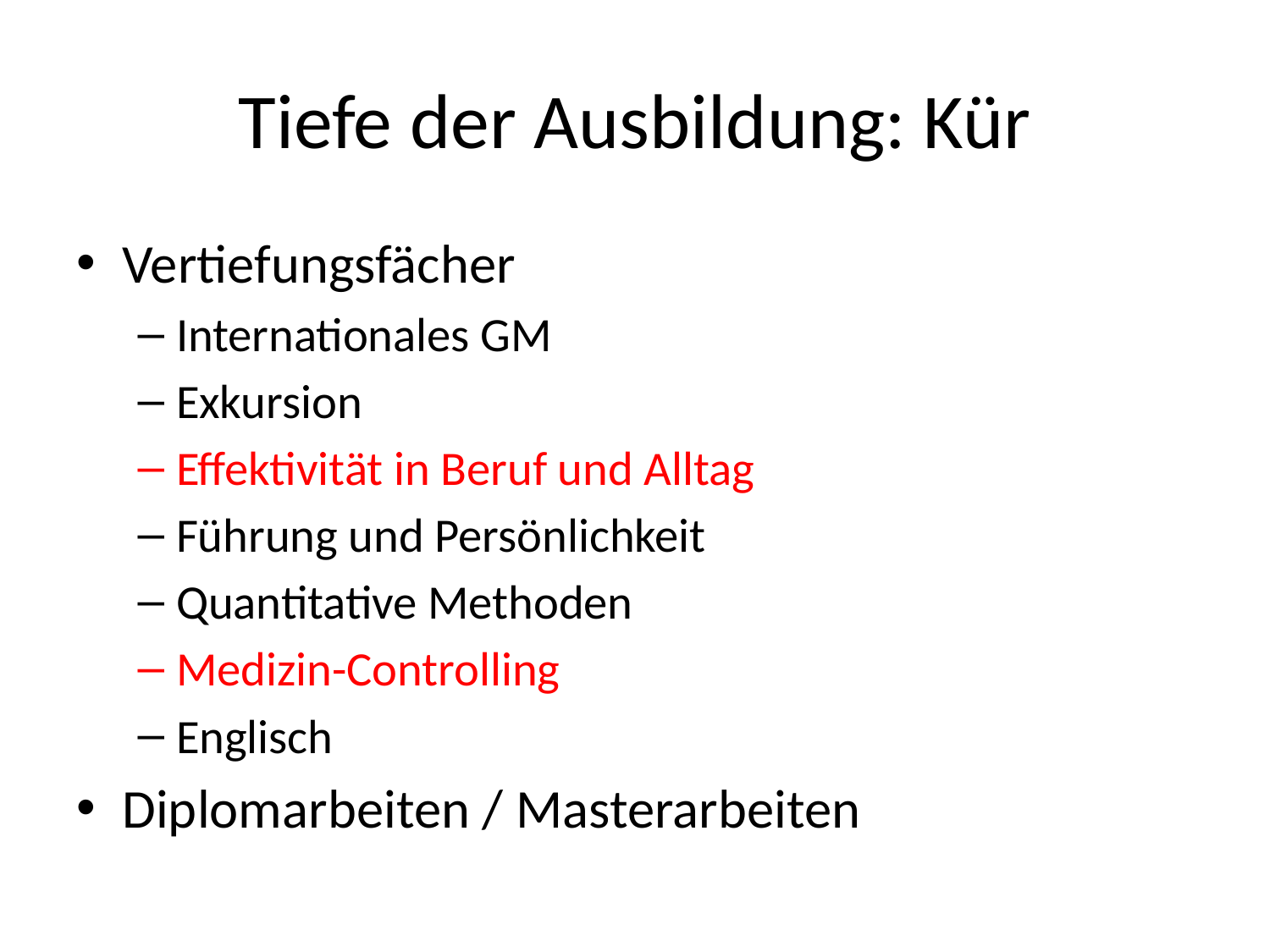

# Tiefe der Ausbildung: Kür
Vertiefungsfächer
Internationales GM
Exkursion
Effektivität in Beruf und Alltag
Führung und Persönlichkeit
Quantitative Methoden
Medizin-Controlling
Englisch
Diplomarbeiten / Masterarbeiten